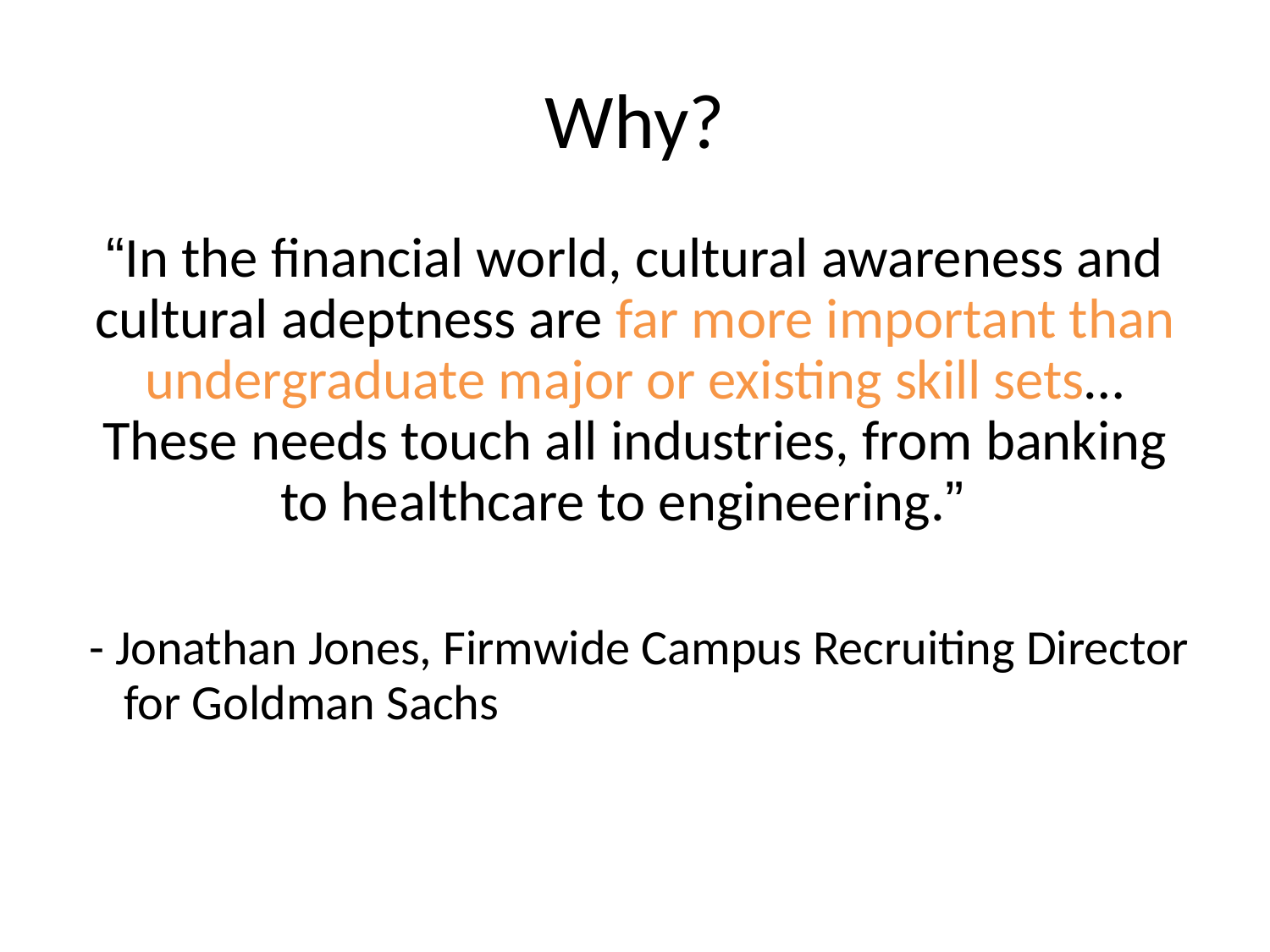

# Why?
“In the financial world, cultural awareness and cultural adeptness are far more important than undergraduate major or existing skill sets… These needs touch all industries, from banking to healthcare to engineering.”

 - Jonathan Jones, Firmwide Campus Recruiting Director for Goldman Sachs